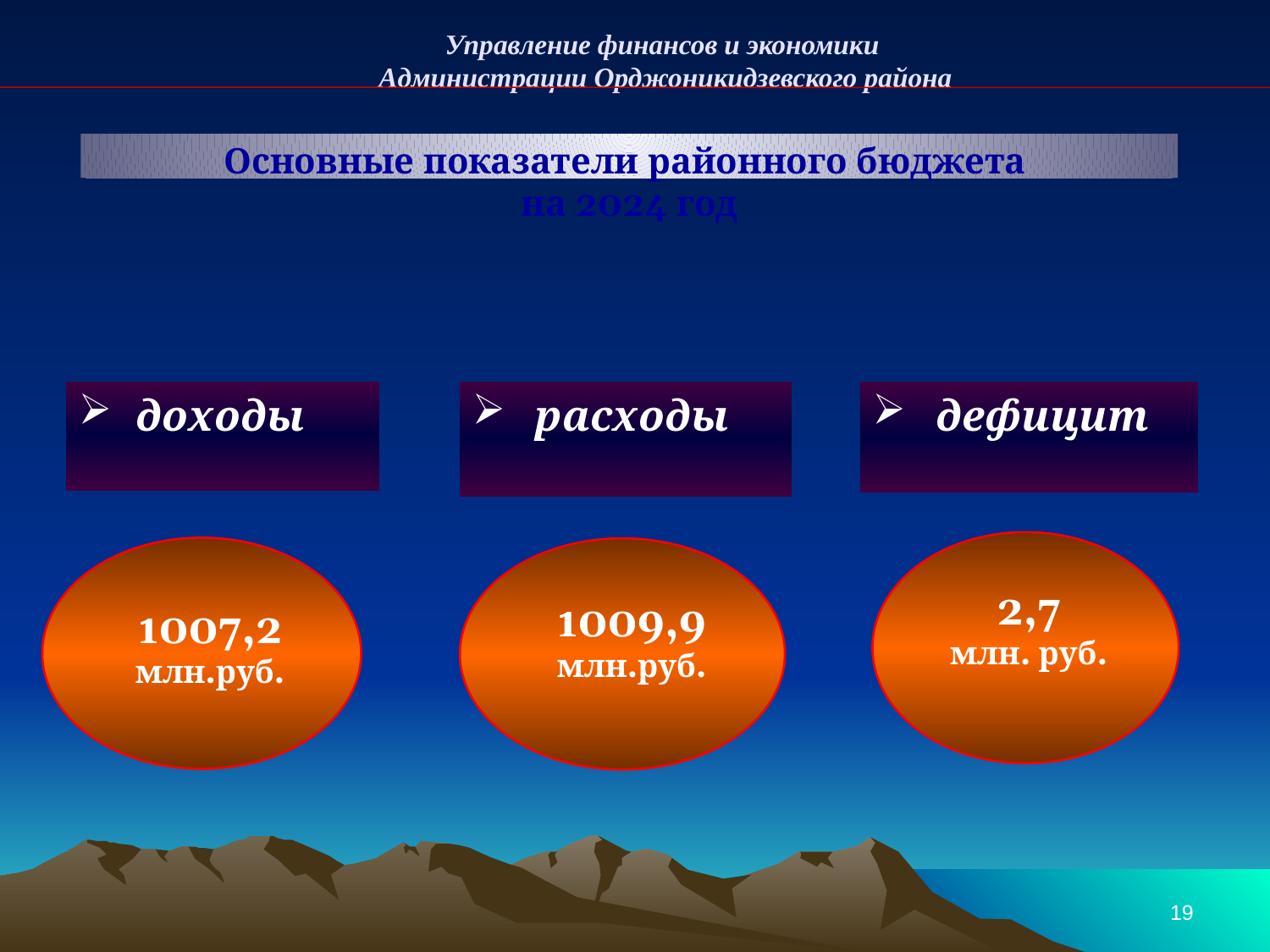

Управление финансов и экономики
Администрации Орджоникидзевского района
Основные показатели районного бюджета
на 2024 год

  доходы

расходы

дефицит

2,7
млн. руб.
1009,9
млн.руб.
1007,2
млн.руб.
19